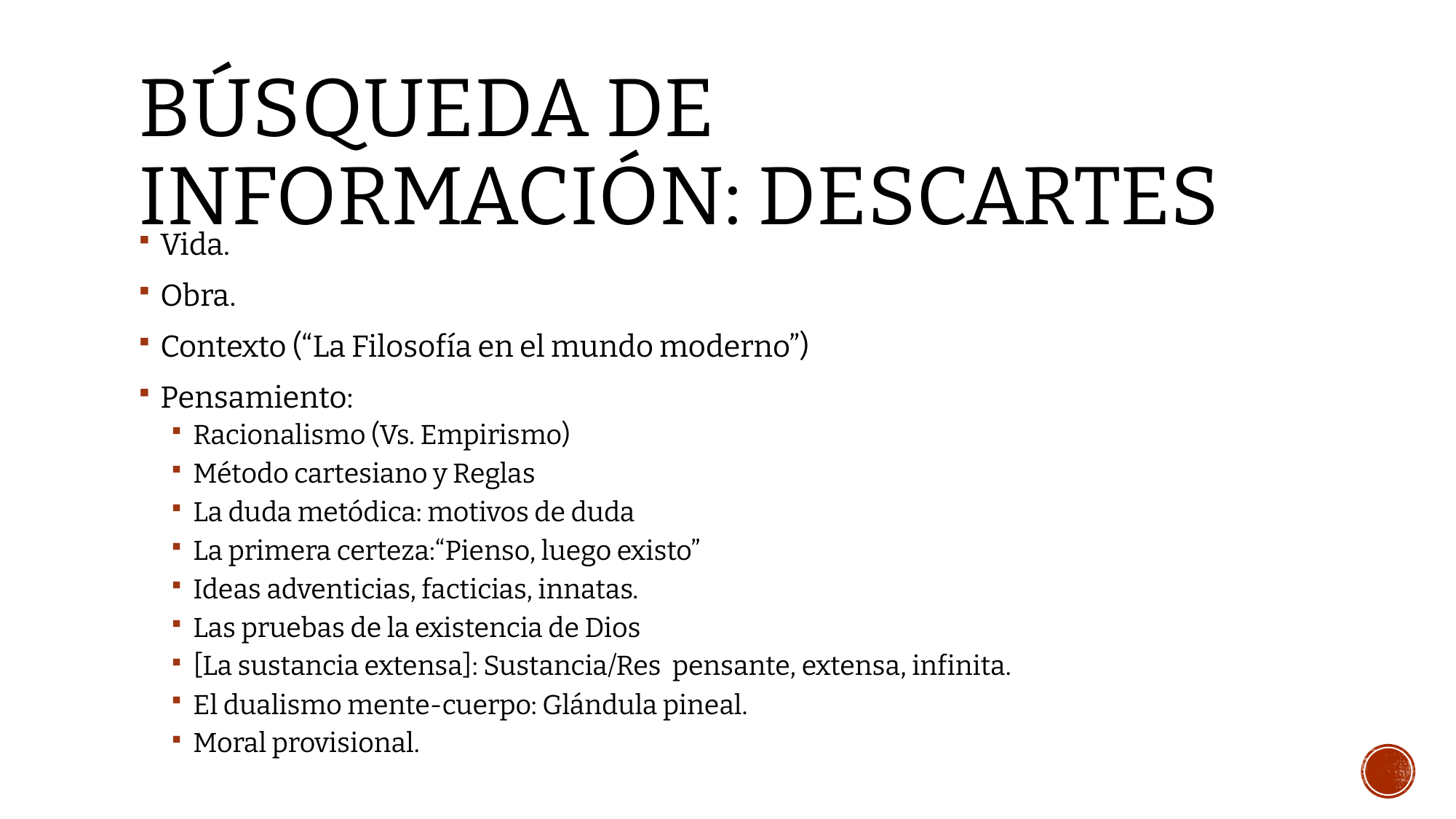

# Búsqueda de información: descartes
Vida.
Obra.
Contexto (“La Filosofía en el mundo moderno”)
Pensamiento:
Racionalismo (Vs. Empirismo)
Método cartesiano y Reglas
La duda metódica: motivos de duda
La primera certeza:“Pienso, luego existo”
Ideas adventicias, facticias, innatas.
Las pruebas de la existencia de Dios
[La sustancia extensa]: Sustancia/Res  pensante, extensa, infinita.
El dualismo mente-cuerpo: Glándula pineal.
Moral provisional.